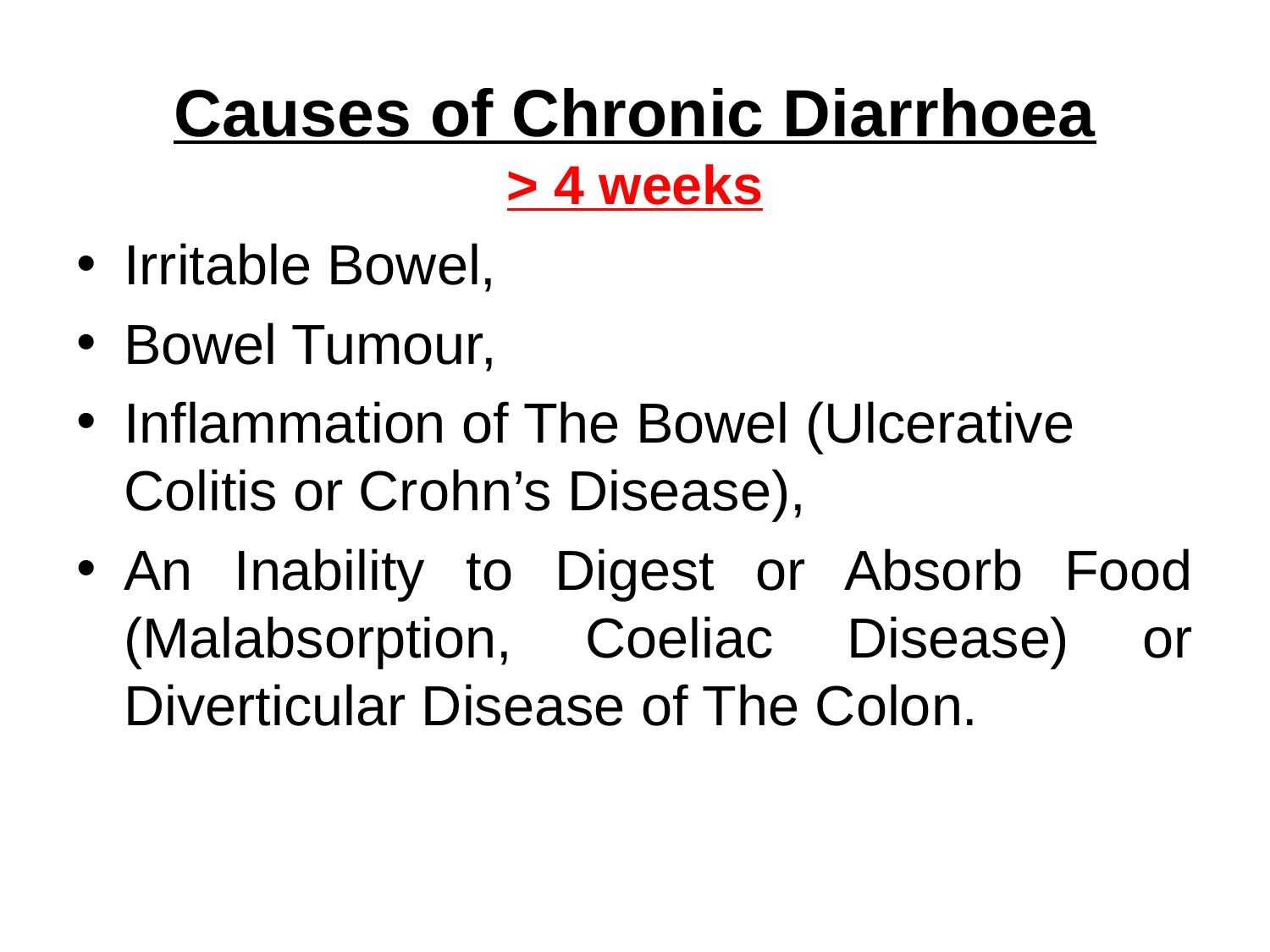

# Causes of Chronic Diarrhoea > 4 weeks
Irritable Bowel,
Bowel Tumour,
Inflammation of The Bowel (Ulcerative Colitis or Crohn’s Disease),
An Inability to Digest or Absorb Food (Malabsorption, Coeliac Disease) or Diverticular Disease of The Colon.